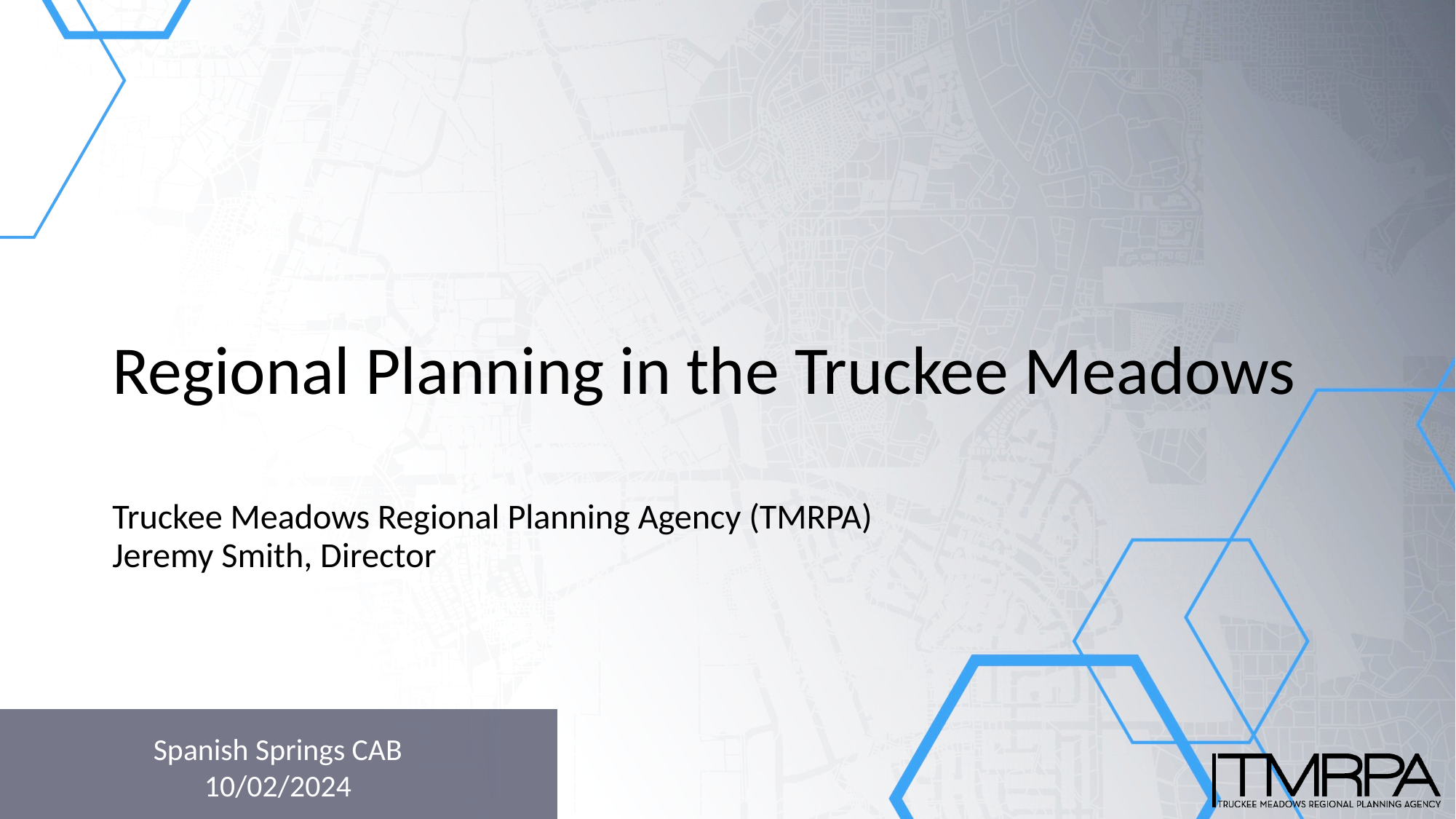

# Regional Planning in the Truckee Meadows Truckee Meadows Regional Planning Agency (TMRPA) Jeremy Smith, Director
Spanish Springs CAB
10/02/2024